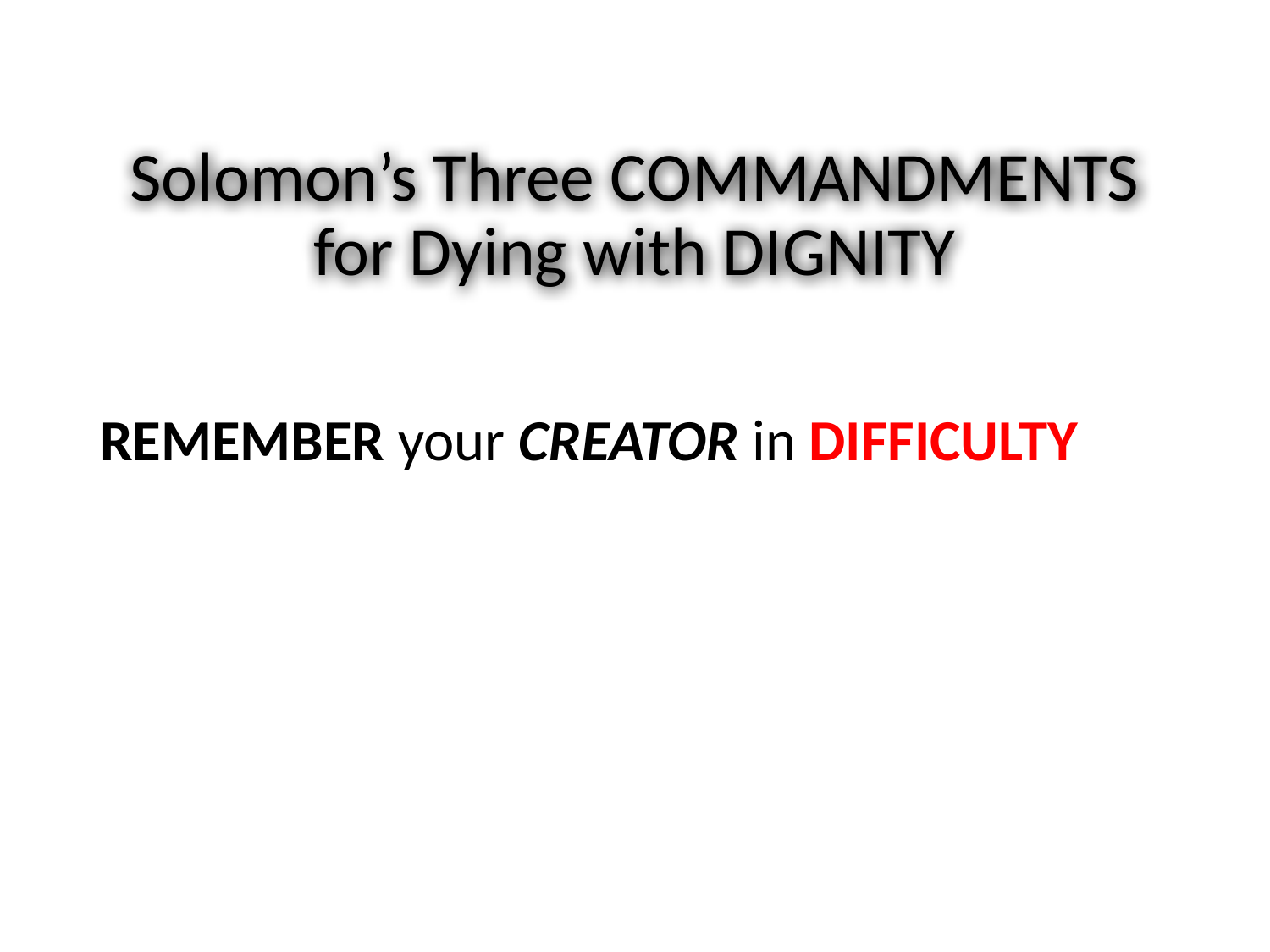

# Solomon’s Three COMMANDMENTS for Dying with DIGNITY

REMEMBER your CREATOR in DIFFICULTY